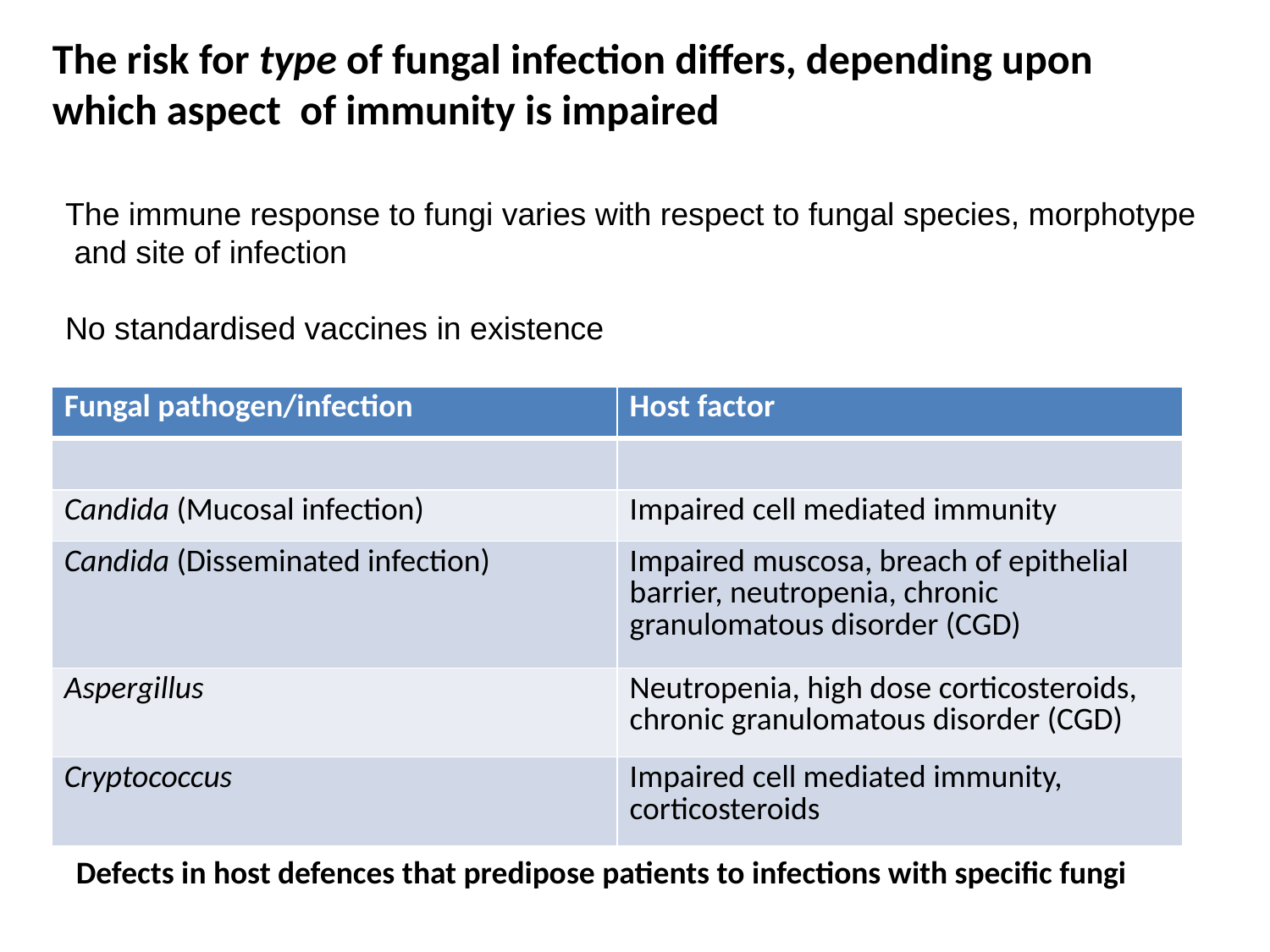

The risk for type of fungal infection differs, depending upon
which aspect  of immunity is impaired

The immune response to fungi varies with respect to fungal species, morphotype
 and site of infection

No standardised vaccines in existence
| Fungal pathogen/infection | Host factor |
| --- | --- |
|  |  |
| Candida (Mucosal infection) | Impaired cell mediated immunity |
| Candida (Disseminated infection) | Impaired muscosa, breach of epithelial barrier, neutropenia, chronic granulomatous disorder (CGD) |
| Aspergillus | Neutropenia, high dose corticosteroids, chronic granulomatous disorder (CGD) |
| Cryptococcus | Impaired cell mediated immunity, corticosteroids |
Defects in host defences that predipose patients to infections with specific fungi